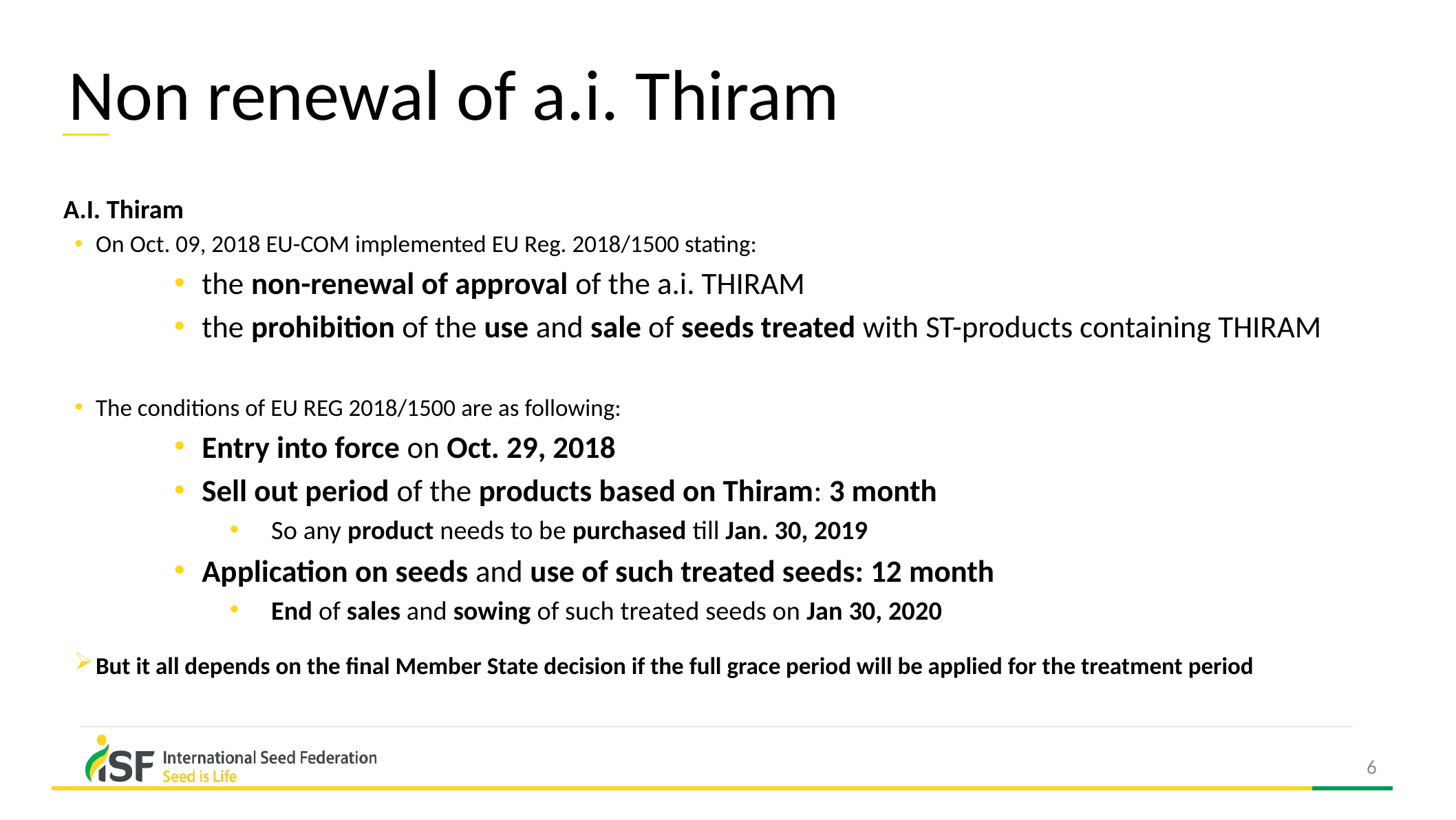

# Non renewal of a.i. Thiram
A.I. Thiram
On Oct. 09, 2018 EU-COM implemented EU Reg. 2018/1500 stating:
the non-renewal of approval of the a.i. THIRAM
the prohibition of the use and sale of seeds treated with ST-products containing THIRAM

The conditions of EU REG 2018/1500 are as following:
Entry into force on Oct. 29, 2018
Sell out period of the products based on Thiram: 3 month
So any product needs to be purchased till Jan. 30, 2019
Application on seeds and use of such treated seeds: 12 month
End of sales and sowing of such treated seeds on Jan 30, 2020
But it all depends on the final Member State decision if the full grace period will be applied for the treatment period
6